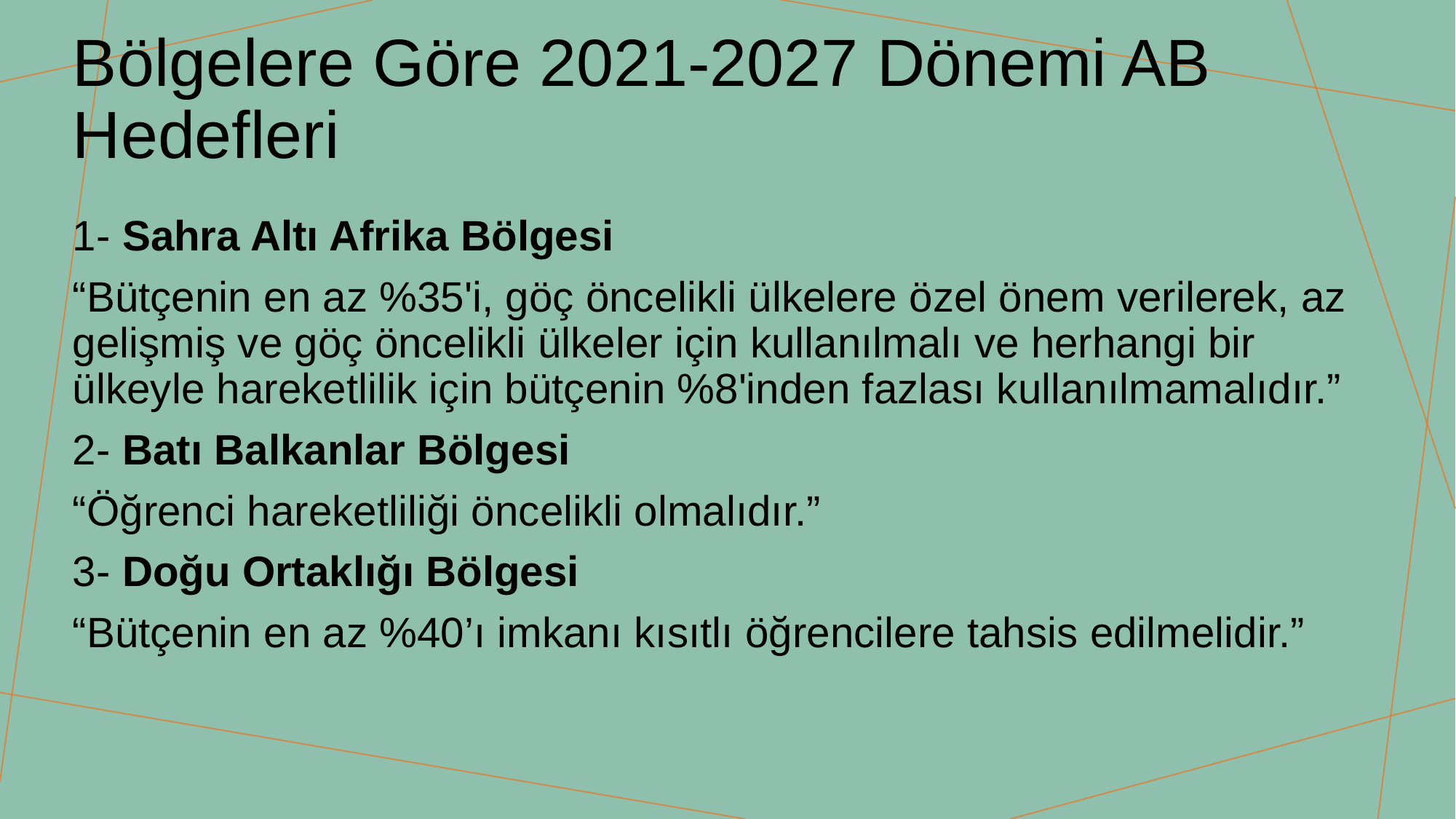

# Bölgelere Göre 2021-2027 Dönemi AB Hedefleri
1- Sahra Altı Afrika Bölgesi
“Bütçenin en az %35'i, göç öncelikli ülkelere özel önem verilerek, az gelişmiş ve göç öncelikli ülkeler için kullanılmalı ve herhangi bir ülkeyle hareketlilik için bütçenin %8'inden fazlası kullanılmamalıdır.”
2- Batı Balkanlar Bölgesi
“Öğrenci hareketliliği öncelikli olmalıdır.”
3- Doğu Ortaklığı Bölgesi
“Bütçenin en az %40’ı imkanı kısıtlı öğrencilere tahsis edilmelidir.”